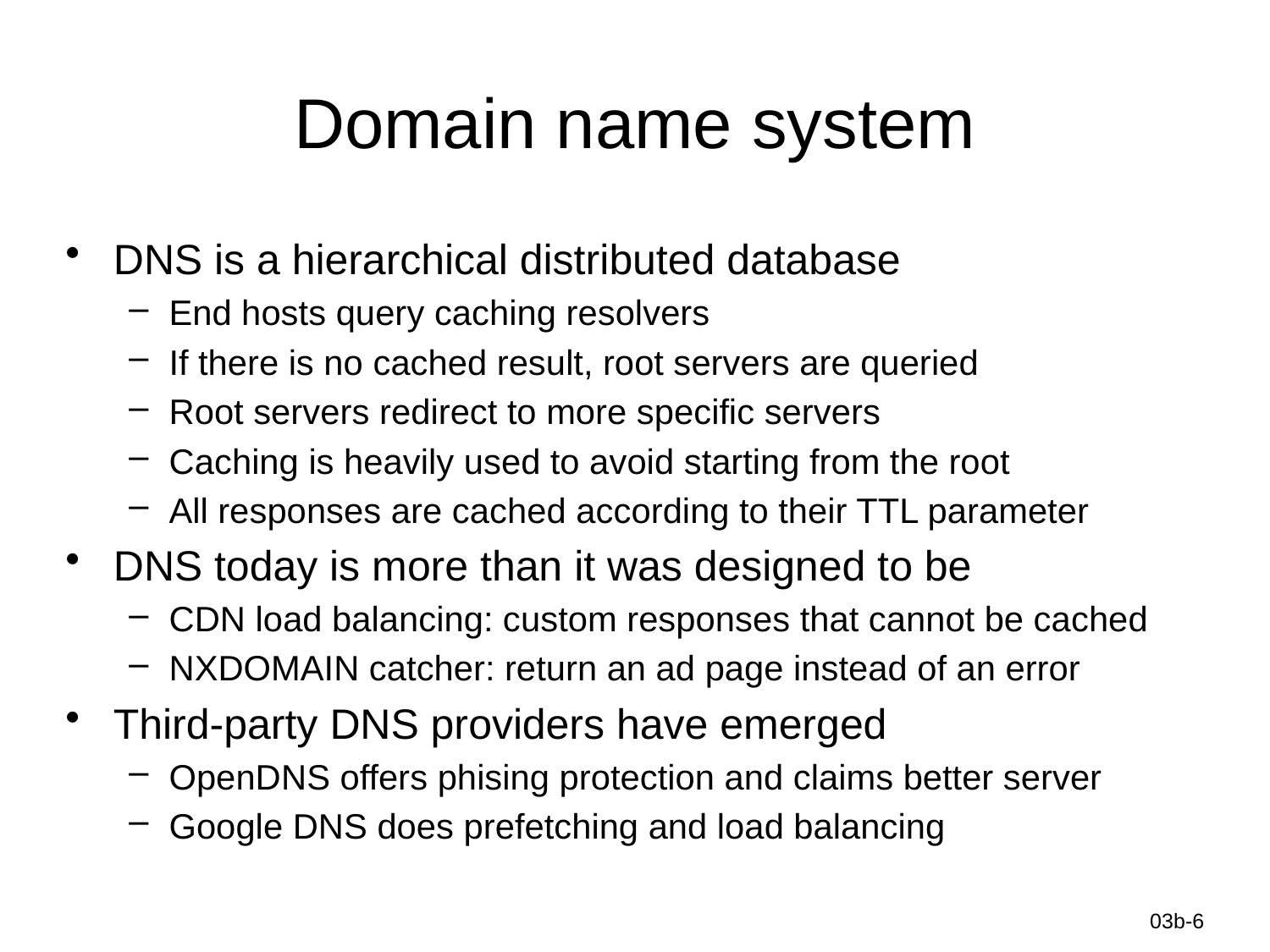

# Domain name system
DNS is a hierarchical distributed database
End hosts query caching resolvers
If there is no cached result, root servers are queried
Root servers redirect to more specific servers
Caching is heavily used to avoid starting from the root
All responses are cached according to their TTL parameter
DNS today is more than it was designed to be
CDN load balancing: custom responses that cannot be cached
NXDOMAIN catcher: return an ad page instead of an error
Third-party DNS providers have emerged
OpenDNS offers phising protection and claims better server
Google DNS does prefetching and load balancing
Information-Centric Networks
03b-6